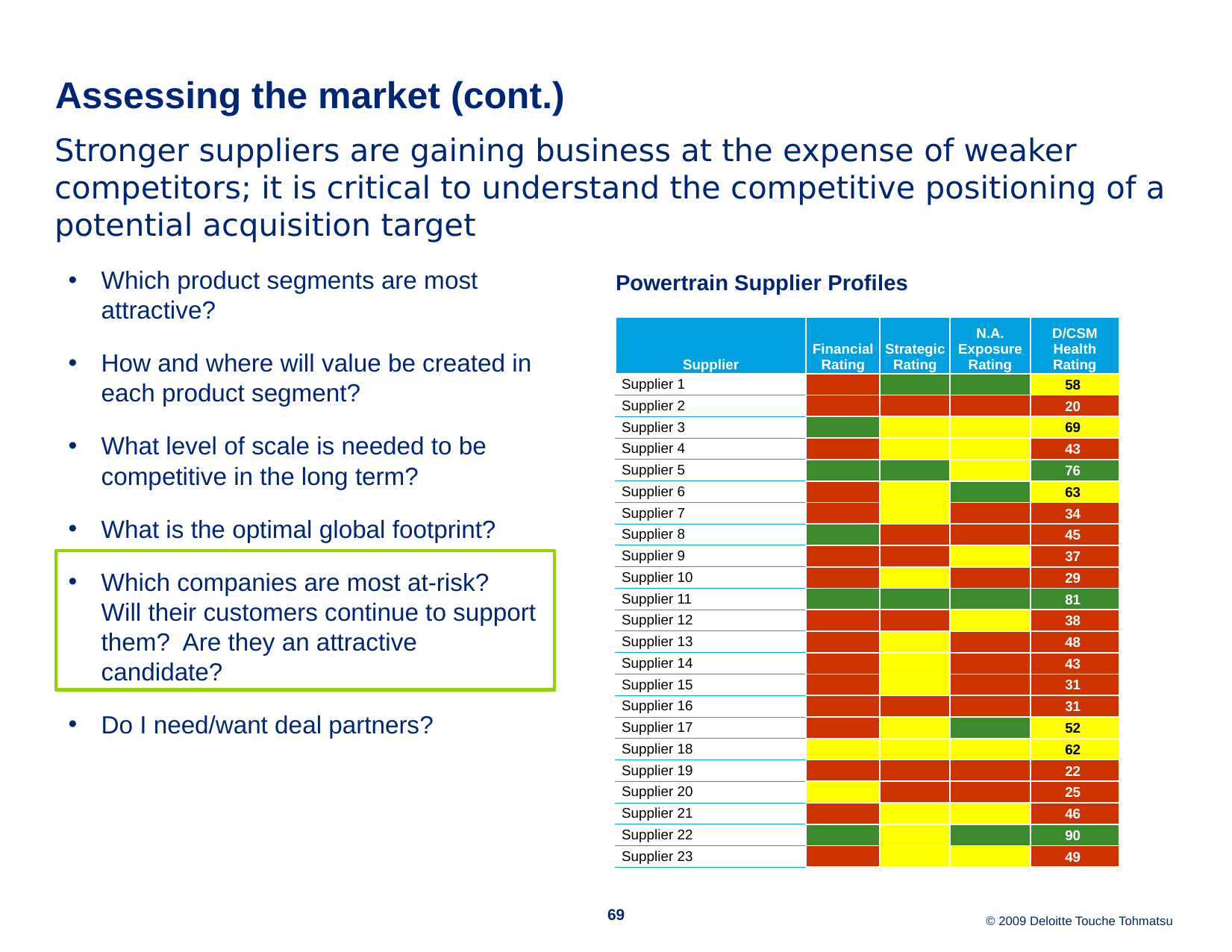

# Assessing the market (cont.)
Stronger suppliers are gaining business at the expense of weaker competitors; it is critical to understand the competitive positioning of a potential acquisition target
Which product segments are most attractive?
How and where will value be created in each product segment?
What level of scale is needed to be competitive in the long term?
What is the optimal global footprint?
Which companies are most at-risk?  Will their customers continue to support them?  Are they an attractive candidate?
Do I need/want deal partners?
Powertrain Supplier Profiles
| Supplier | Financial Rating | Strategic Rating | N.A. Exposure Rating | D/CSM Health Rating |
| --- | --- | --- | --- | --- |
| Supplier 1 | 30 | 75 | 77 | 58 |
| Supplier 2 | 20 | 15 | 23 | 20 |
| Supplier 3 | 75 | 60 | 68 | 69 |
| Supplier 4 | 20 | 58 | 59 | 43 |
| Supplier 5 | 100 | 80 | 50 | 76 |
| Supplier 6 | 30 | 60 | 97 | 63 |
| Supplier 7 | 10 | 73 | 40 | 34 |
| Supplier 8 | 90 | 45 | 0 | 45 |
| Supplier 9 | 15 | 48 | 53 | 37 |
| Supplier 10 | 5 | 58 | 40 | 29 |
| Supplier 11 | 80 | 80 | 83 | 81 |
| Supplier 12 | 15 | 43 | 59 | 38 |
| Supplier 13 | 48 | 53 | 47 | 48 |
| Supplier 14 | 30 | 63 | 47 | 43 |
| Supplier 15 | 10 | 50 | 43 | 31 |
| Supplier 16 | 10 | 38 | 49 | 31 |
| Supplier 17 | 20 | 68 | 77 | 52 |
| Supplier 18 | 55 | 65 | 68 | 62 |
| Supplier 19 | 25 | 13 | 24 | 22 |
| Supplier 20 | 50 | 23 | 0 | 25 |
| Supplier 21 | 15 | 55 | 73 | 46 |
| Supplier 22 | 100 | 50 | 100 | 90 |
| Supplier 23 | 35 | 63 | 58 | 49 |

69